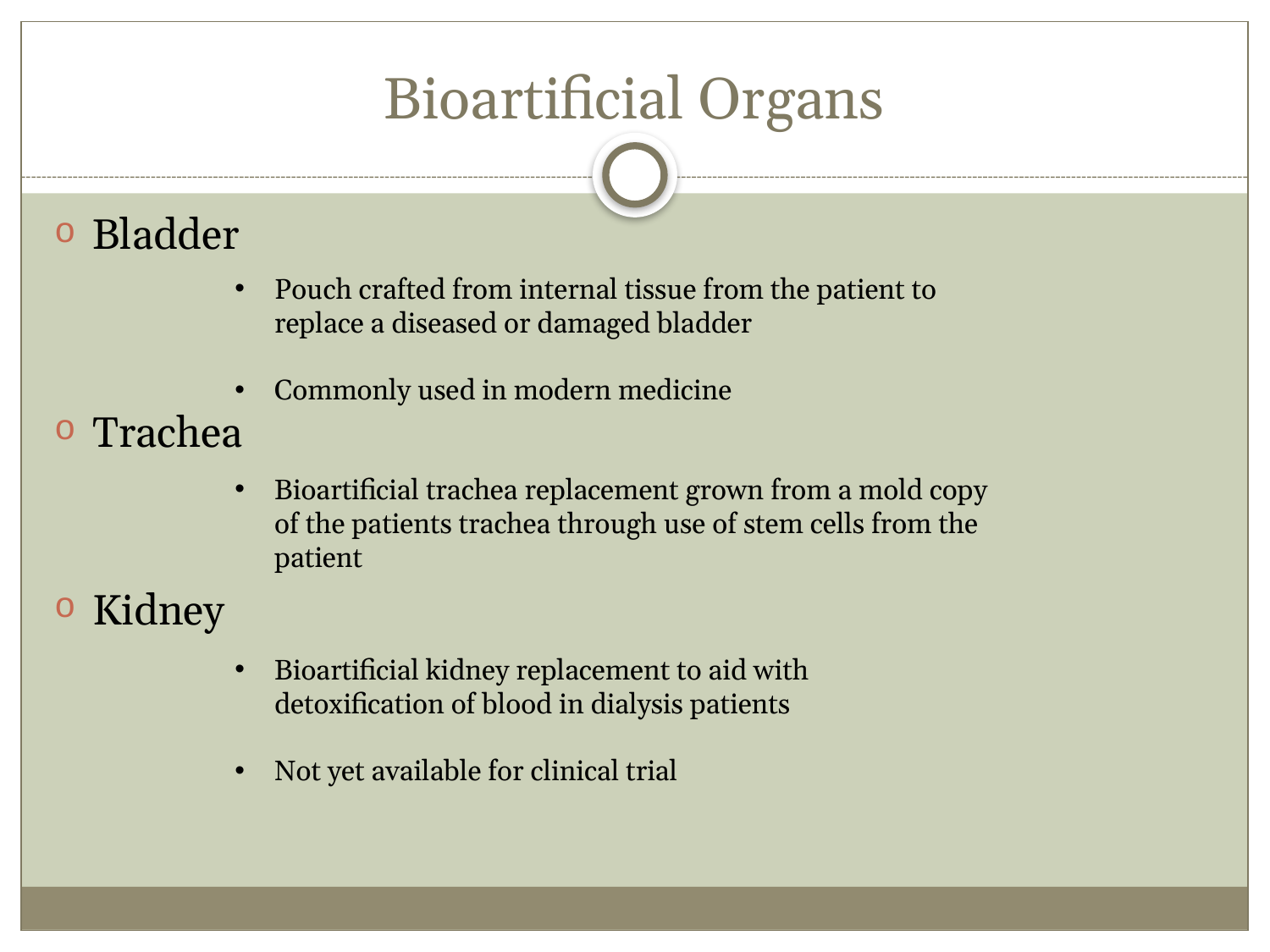

# Bioartificial Organs
Bladder

Trachea

Kidney
Pouch crafted from internal tissue from the patient to replace a diseased or damaged bladder
Commonly used in modern medicine
Bioartificial trachea replacement grown from a mold copy of the patients trachea through use of stem cells from the patient
Bioartificial kidney replacement to aid with detoxification of blood in dialysis patients
Not yet available for clinical trial